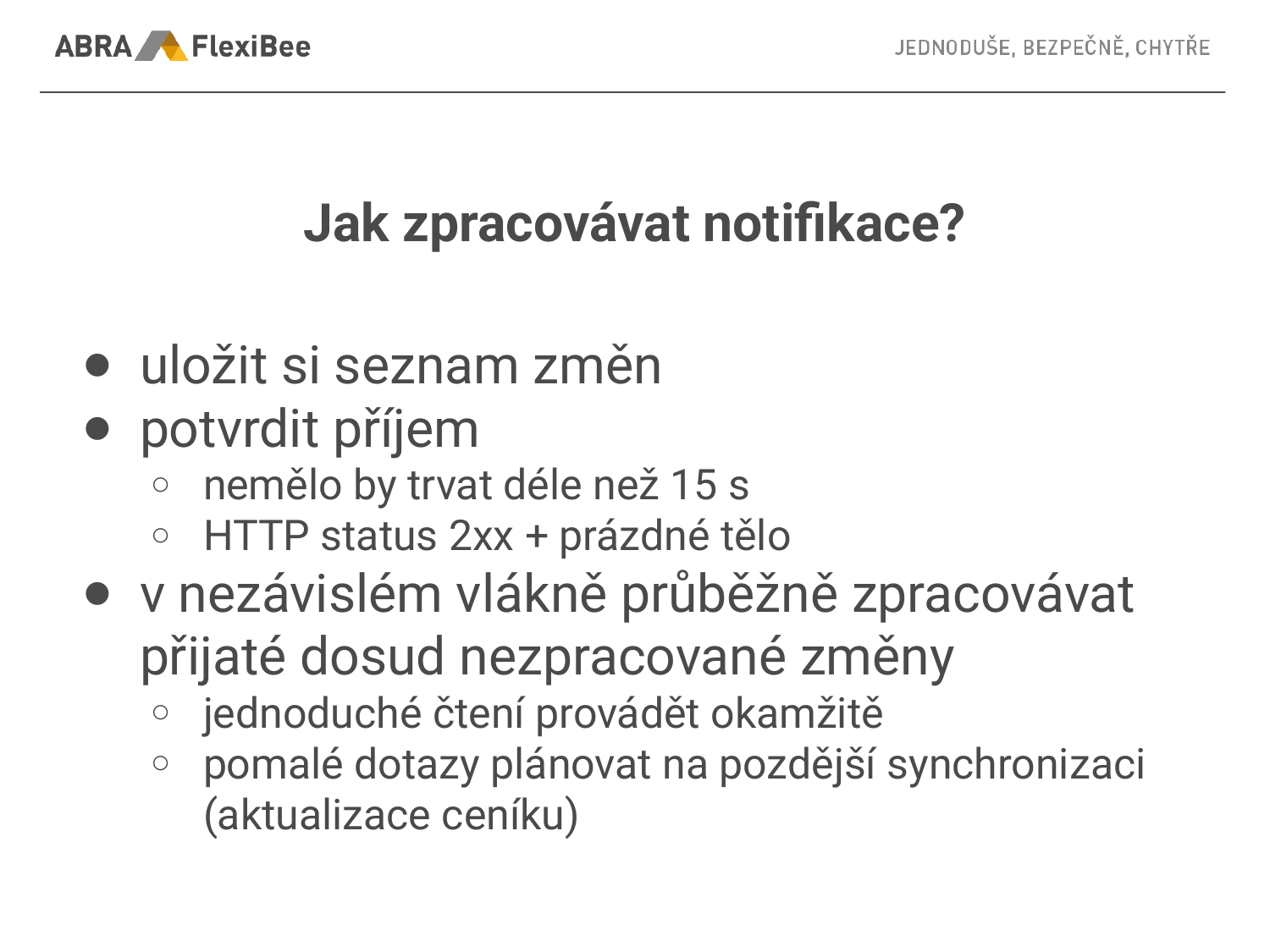

# Jak zpracovávat notifikace?
uložit si seznam změn
potvrdit příjem
nemělo by trvat déle než 15 s
HTTP status 2xx + prázdné tělo
v nezávislém vlákně průběžně zpracovávat přijaté dosud nezpracované změny
jednoduché čtení provádět okamžitě
pomalé dotazy plánovat na pozdější synchronizaci (aktualizace ceníku)